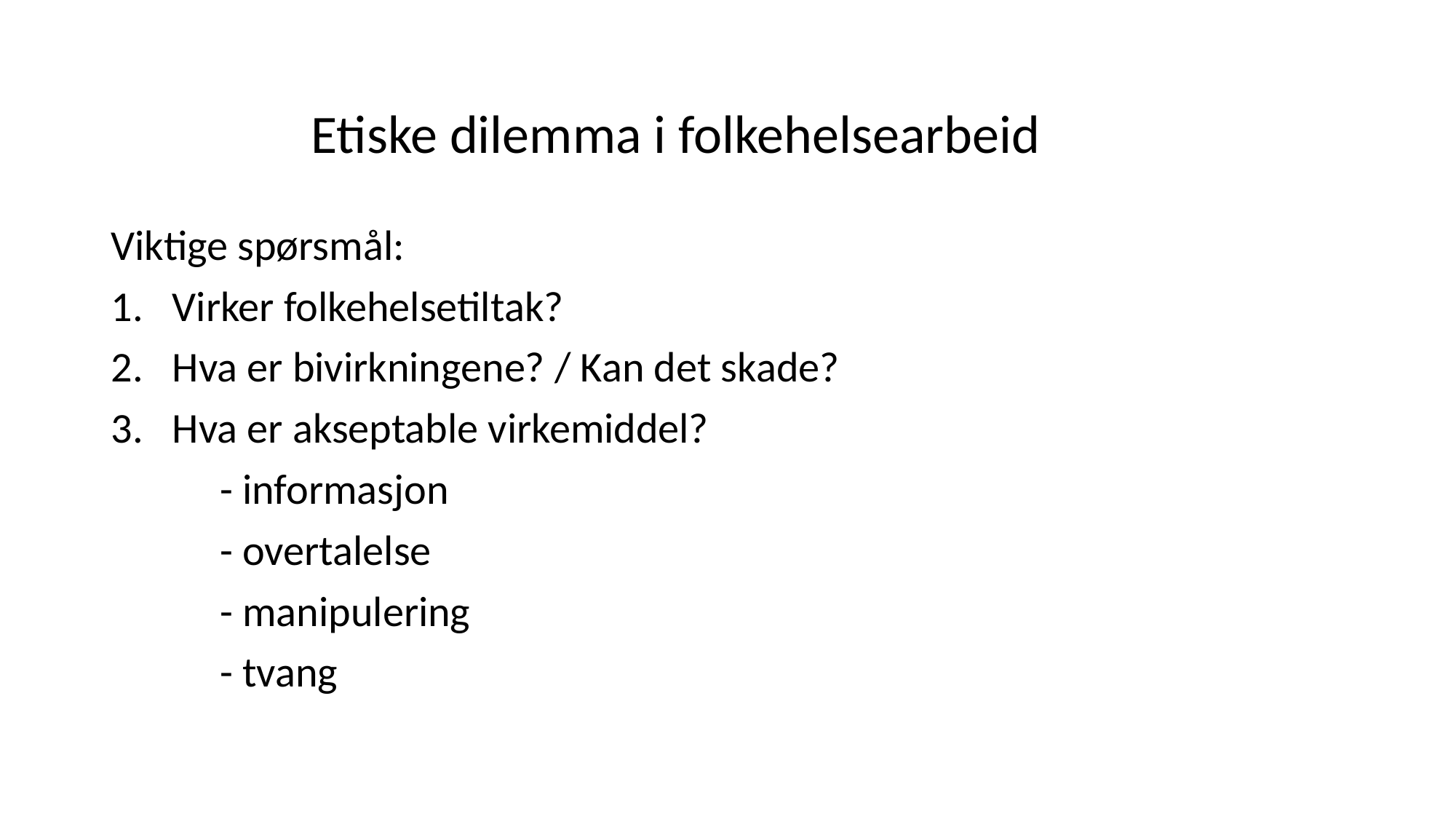

# Etiske dilemma i folkehelsearbeid
Viktige spørsmål:
Virker folkehelsetiltak?
Hva er bivirkningene? / Kan det skade?
Hva er akseptable virkemiddel?
	- informasjon
	- overtalelse
	- manipulering
	- tvang